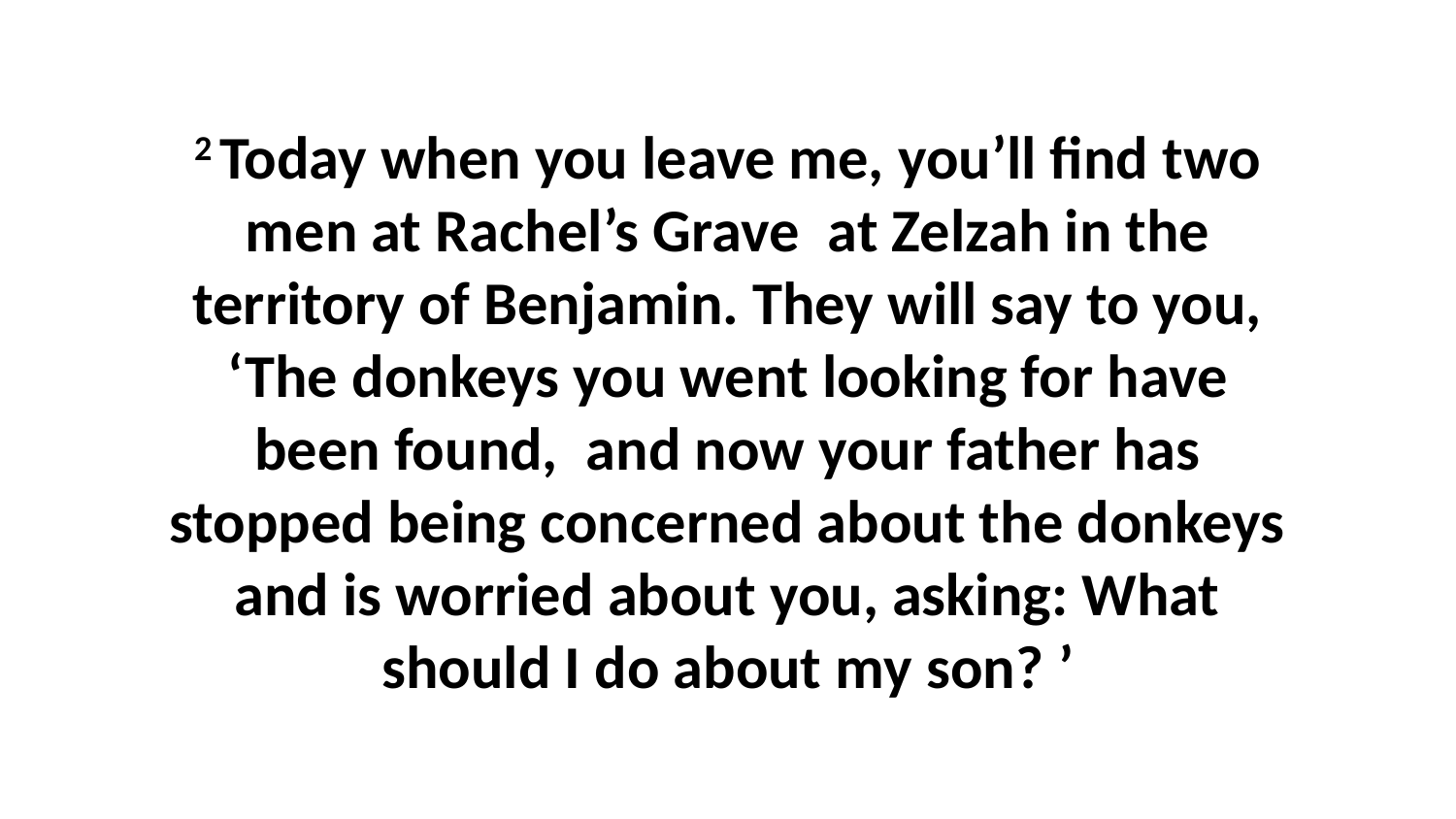

2 Today when you leave me, you’ll find two men at Rachel’s Grave  at Zelzah in the territory of Benjamin. They will say to you, ‘The donkeys you went looking for have been found,  and now your father has stopped being concerned about the donkeys and is worried about you, asking: What should I do about my son? ’